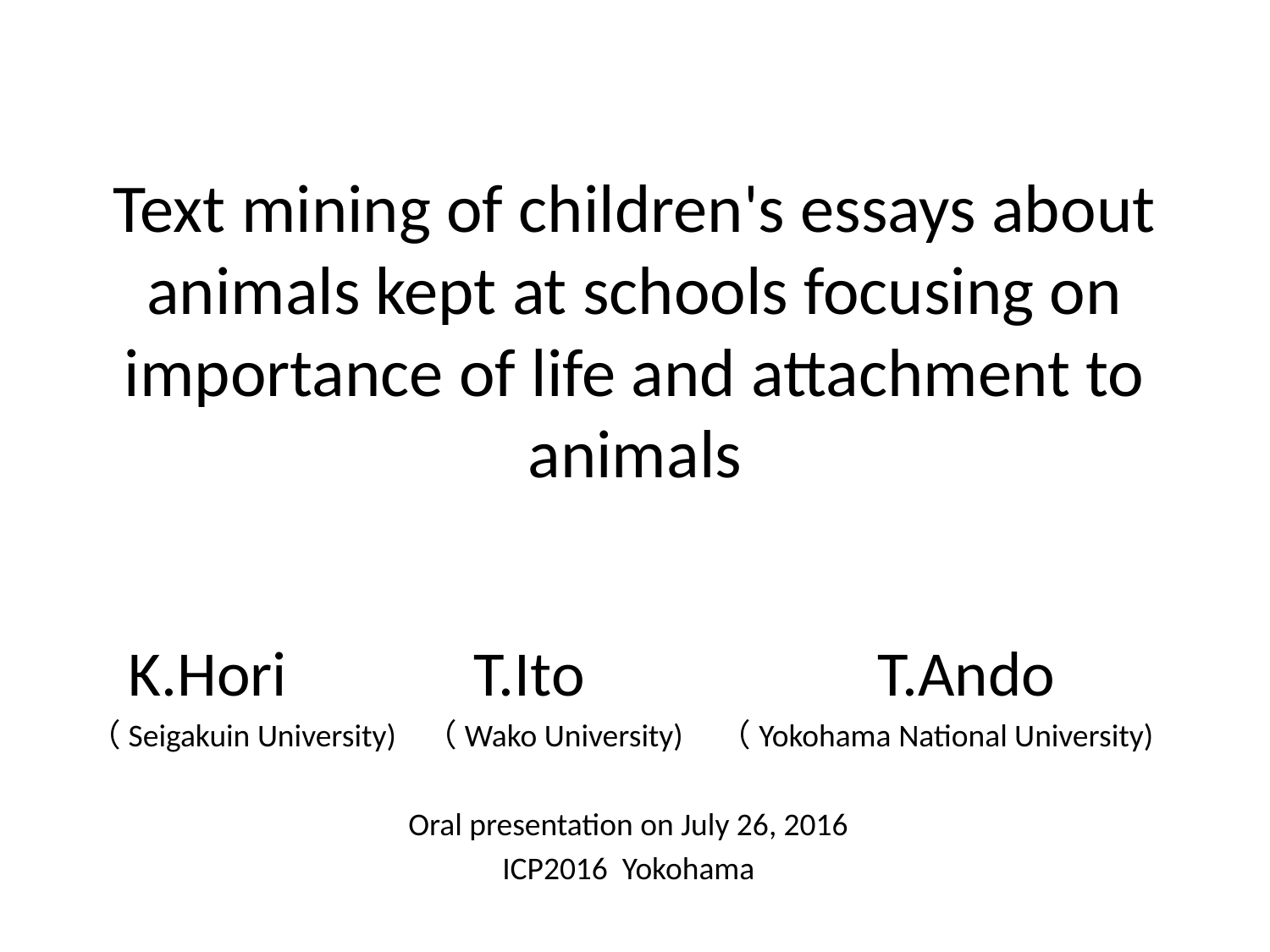

# Text mining of children's essays about animals kept at schools focusing on importance of life and attachment to animals
       K.Hori             T.Ito　　　     T.Ando
（Seigakuin University)   （Wako University)    （Yokohama National University)

 Oral presentation on July 26, 2016
 ICP2016  Yokohama